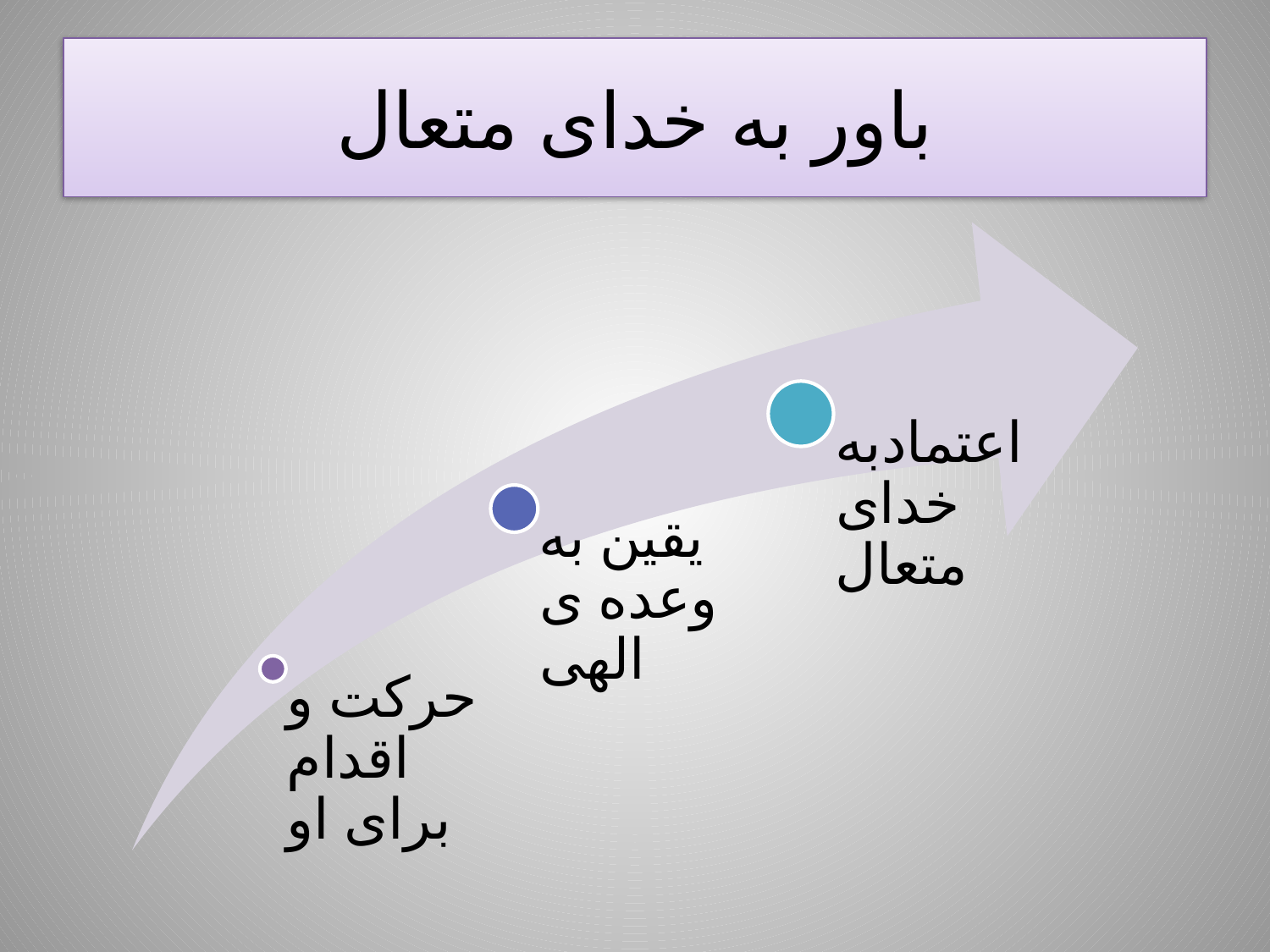

# باور به خدای متعال
حرکت و اقدام برای او
یقین به وعده ی الهی
اعتمادبه خدای متعال